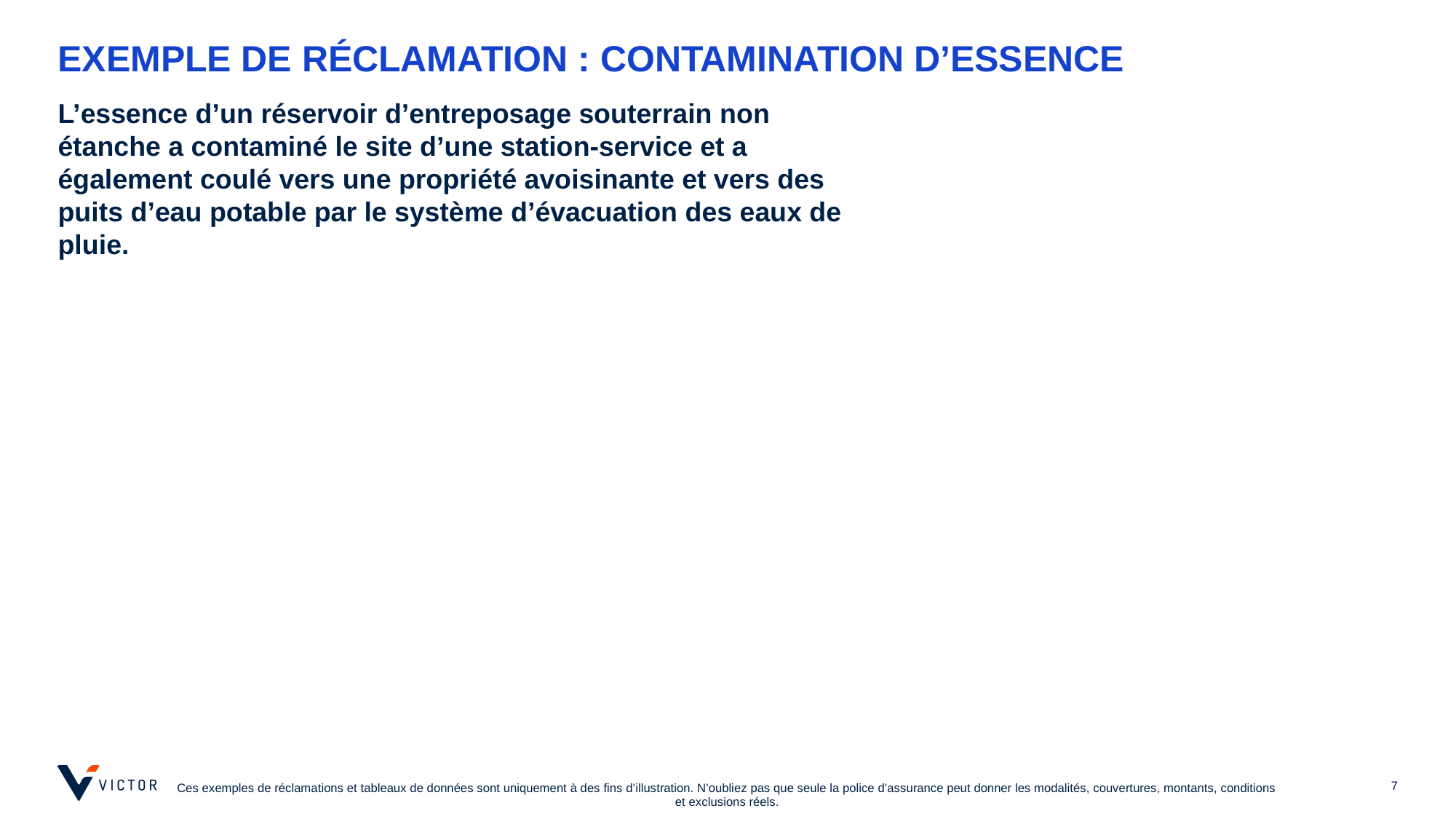

# EXEMPLE DE RÉCLAMATION : CONTAMINATION D’ESSENCE
L’essence d’un réservoir d’entreposage souterrain non étanche a contaminé le site d’une station-service et a également coulé vers une propriété avoisinante et vers des puits d’eau potable par le système d’évacuation des eaux de pluie.
7
Ces exemples de réclamations et tableaux de données sont uniquement à des fins d’illustration. N’oubliez pas que seule la police d’assurance peut donner les modalités, couvertures, montants, conditions et exclusions réels.